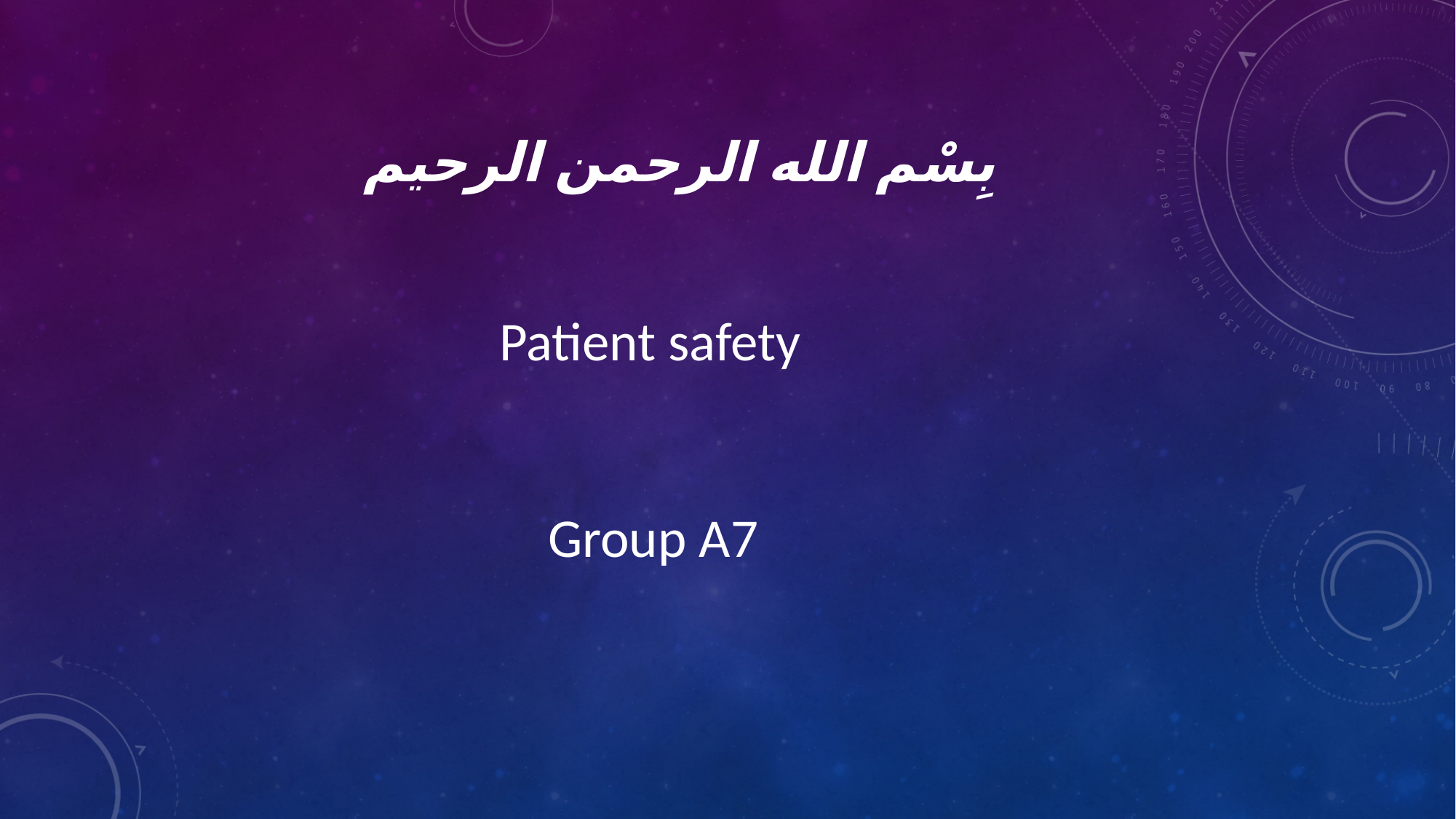

# بِسْم الله الرحمن الرحيم
Patient safety

Group A7